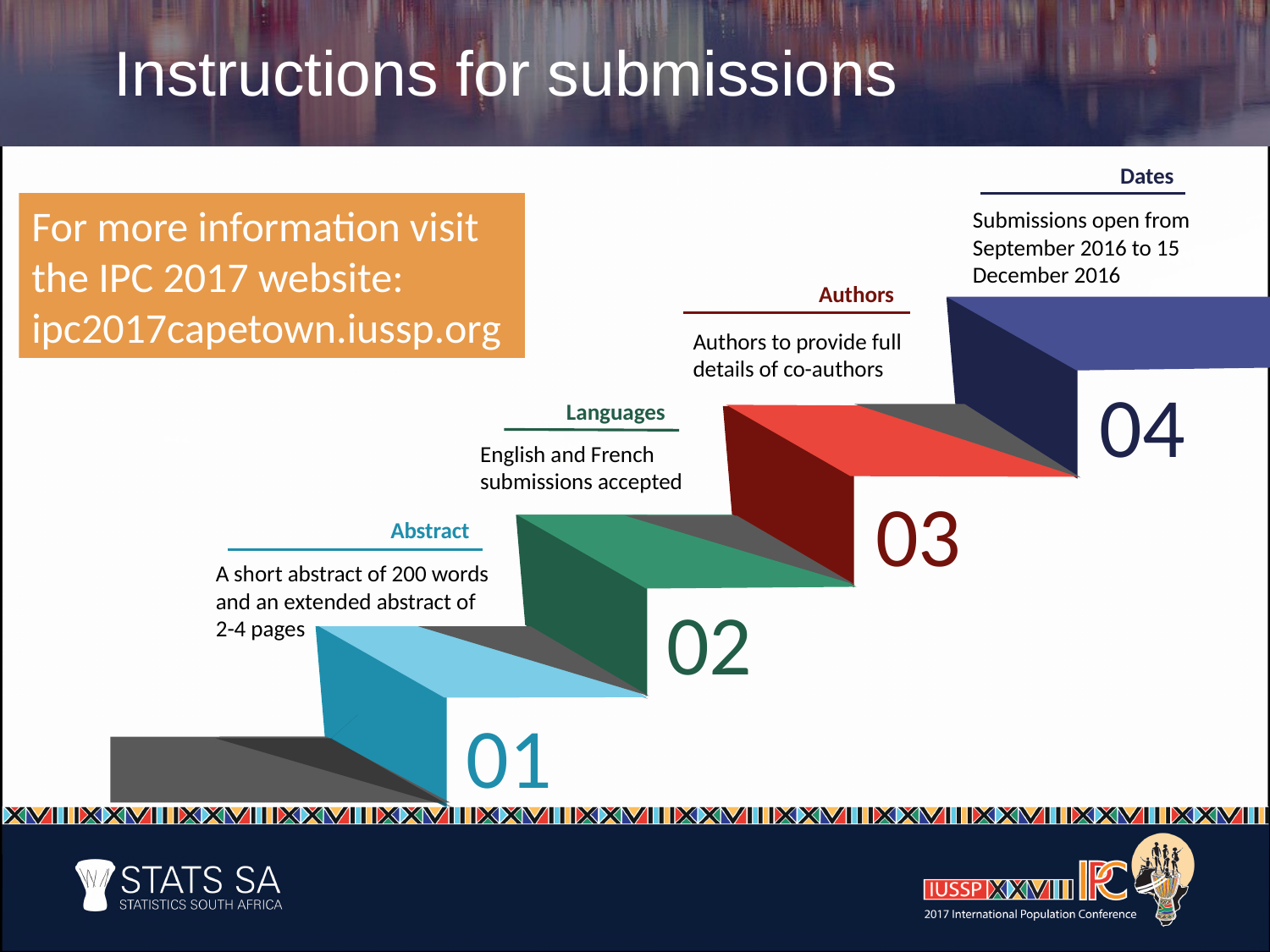

Instructions for submissions
Dates
For more information visit the IPC 2017 website: ipc2017capetown.iussp.org
Submissions open from September 2016 to 15 December 2016
Authors

Authors to provide full details of co-authors
04
Languages

English and French submissions accepted
03
Abstract

A short abstract of 200 words and an extended abstract of 2-4 pages
02

01